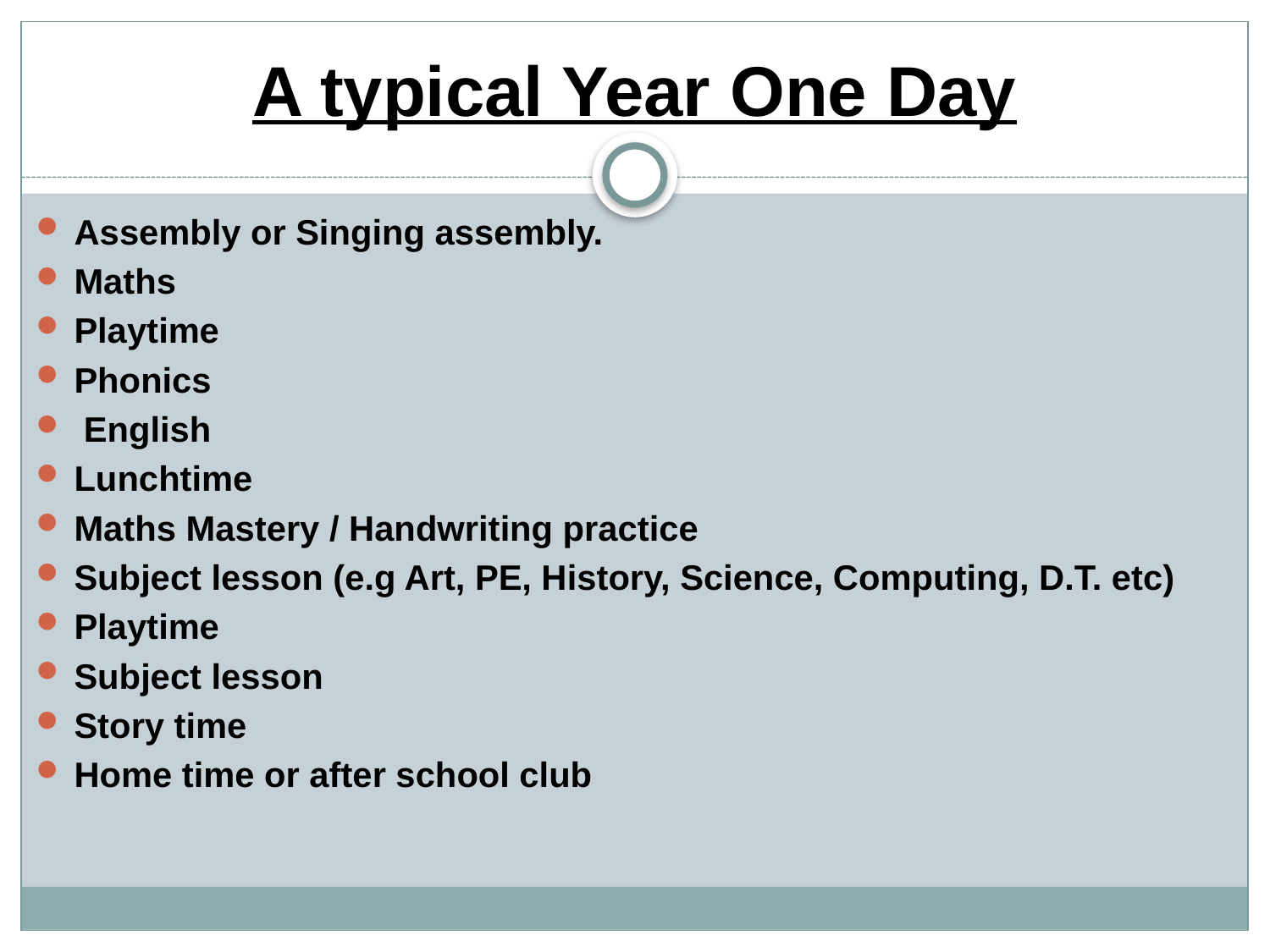

# A typical Year One Day
Assembly or Singing assembly.
Maths
Playtime
Phonics
 English
Lunchtime
Maths Mastery / Handwriting practice
Subject lesson (e.g Art, PE, History, Science, Computing, D.T. etc)
Playtime
Subject lesson
Story time
Home time or after school club